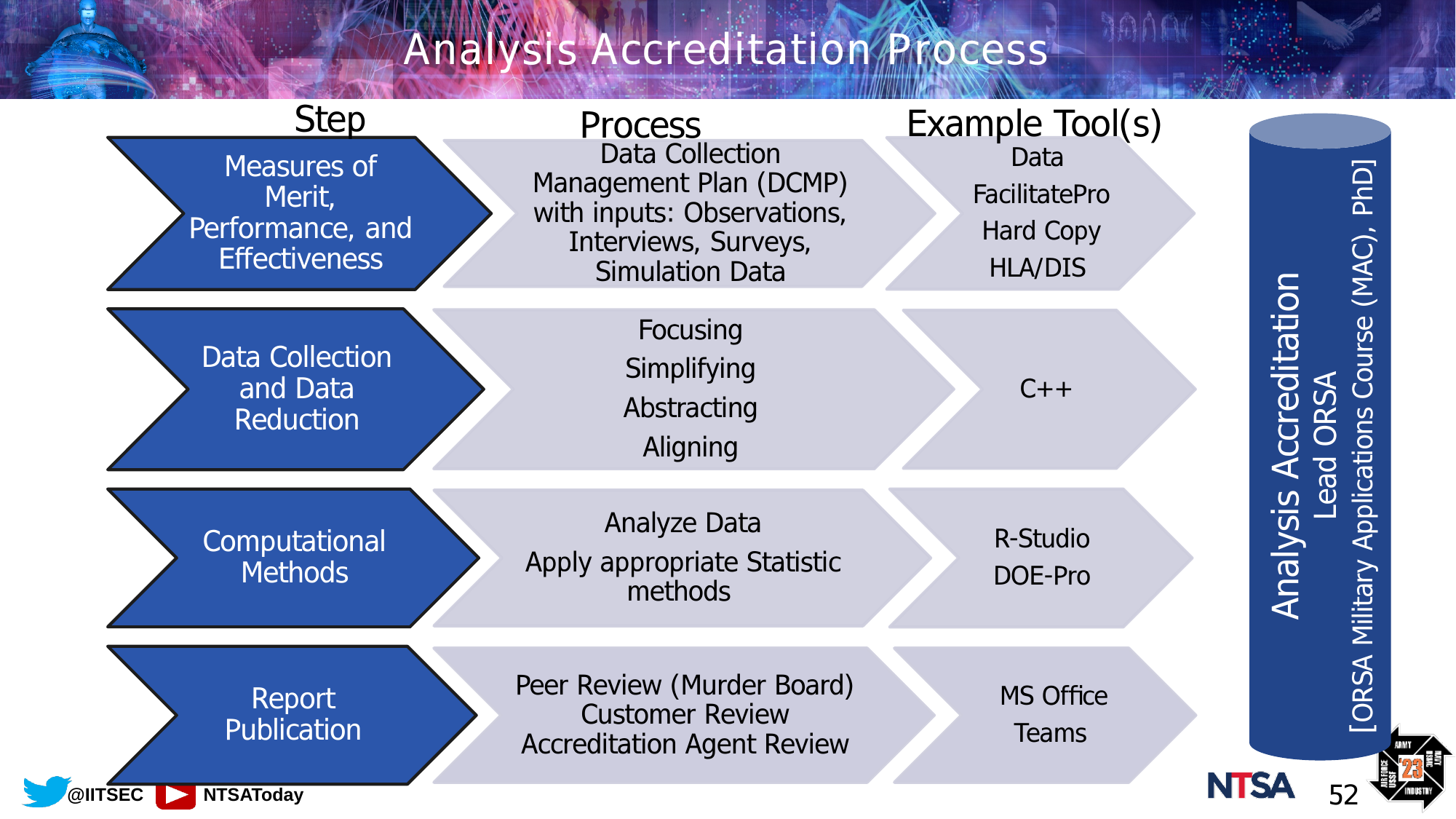

# Analysis Accreditation Process
Step
Example Tool(s)
Process
Analysis Accreditation
Lead ORSA
[ORSA Military Applications Course (MAC), PhD]
Measures of Merit, Performance, and Effectiveness
Data Collection Management Plan (DCMP) with inputs: Observations, Interviews, Surveys, Simulation Data
Data
FacilitatePro
Hard Copy
HLA/DIS
Data Collection and Data Reduction
Focusing
Simplifying
Abstracting
Aligning
C++
Computational Methods

Analyze Data
Apply appropriate Statistic methods

R-Studio
DOE-Pro
Report Publication
Peer Review (Murder Board) Customer Review Accreditation Agent Review
  MS Office
 Teams
52